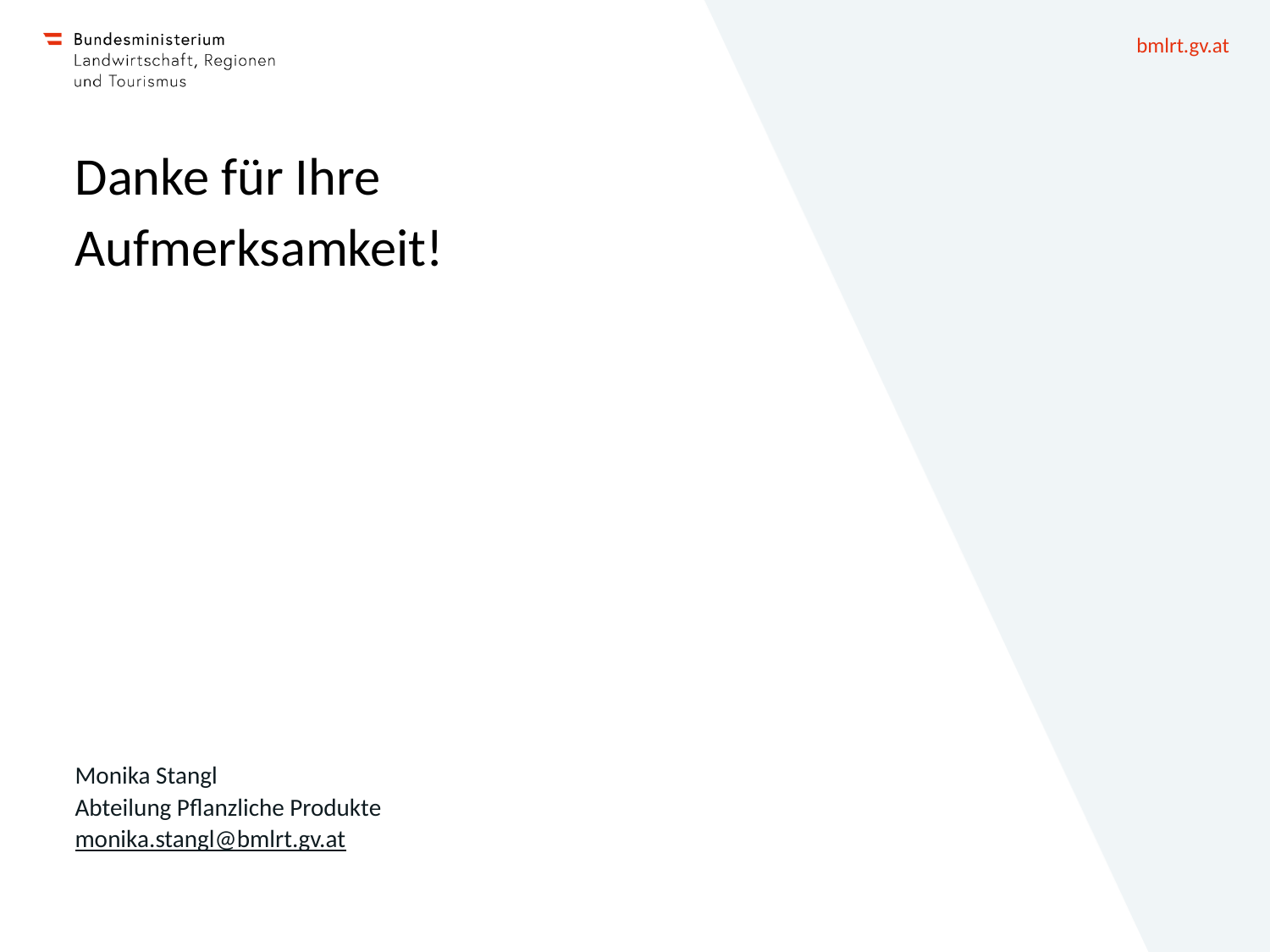

# Danke für Ihre Aufmerksamkeit!
Monika Stangl
Abteilung Pflanzliche Produkte
monika.stangl@bmlrt.gv.at